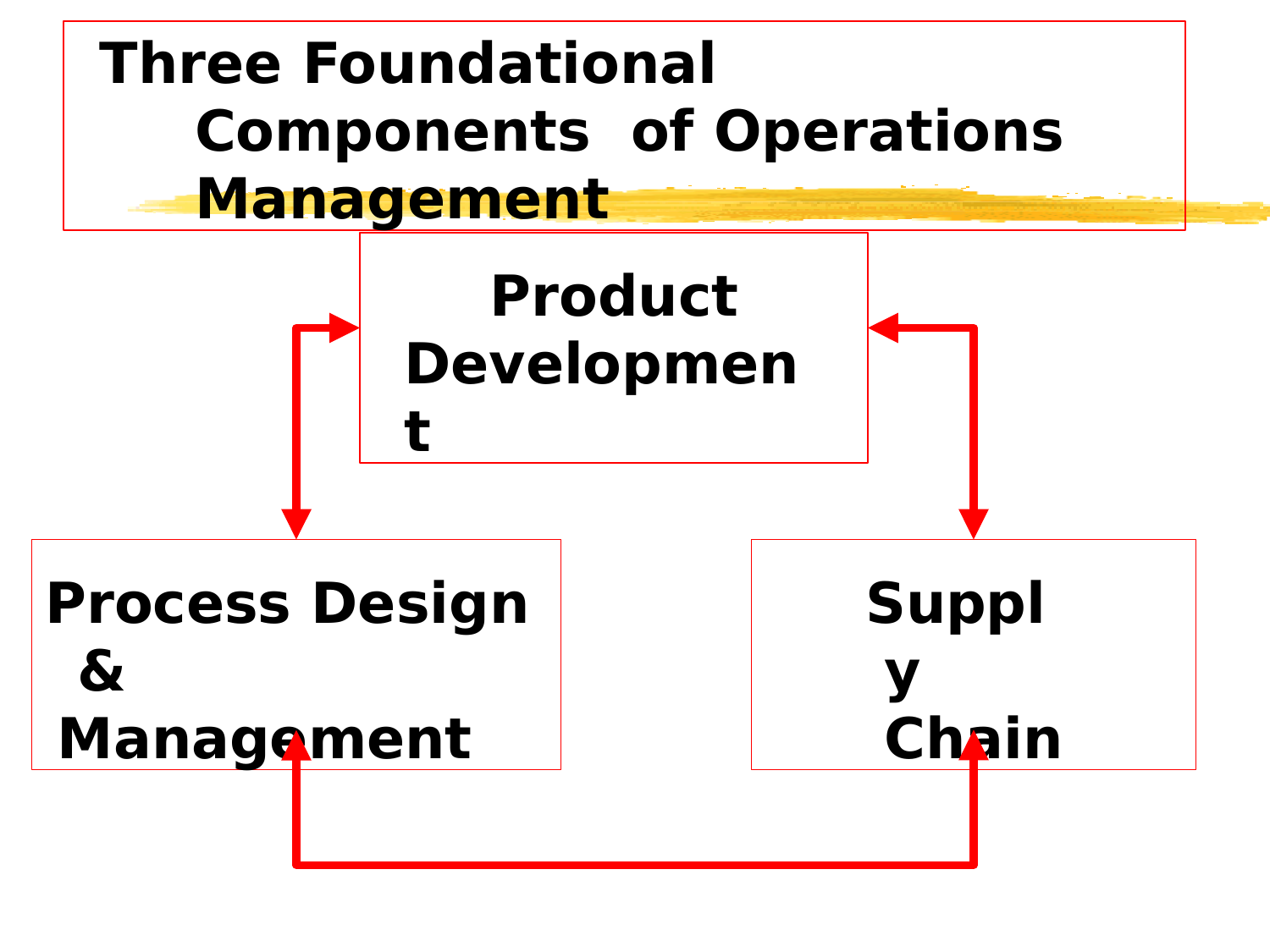

Three Foundational Components  of Operations Management
Product  Development

Process Design  & Management
Supply  Chain